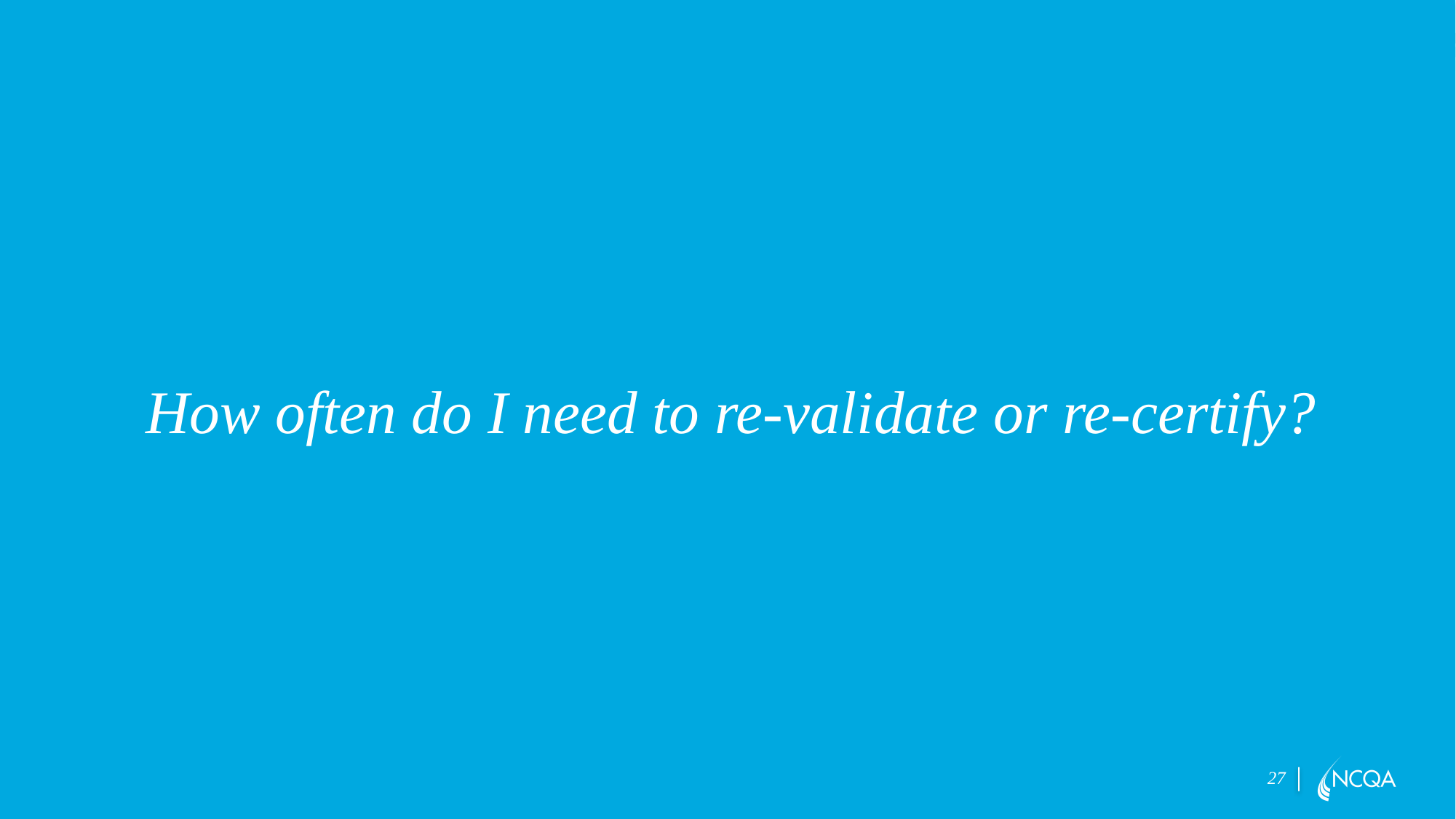

How often do I need to re-validate or re-certify?

27